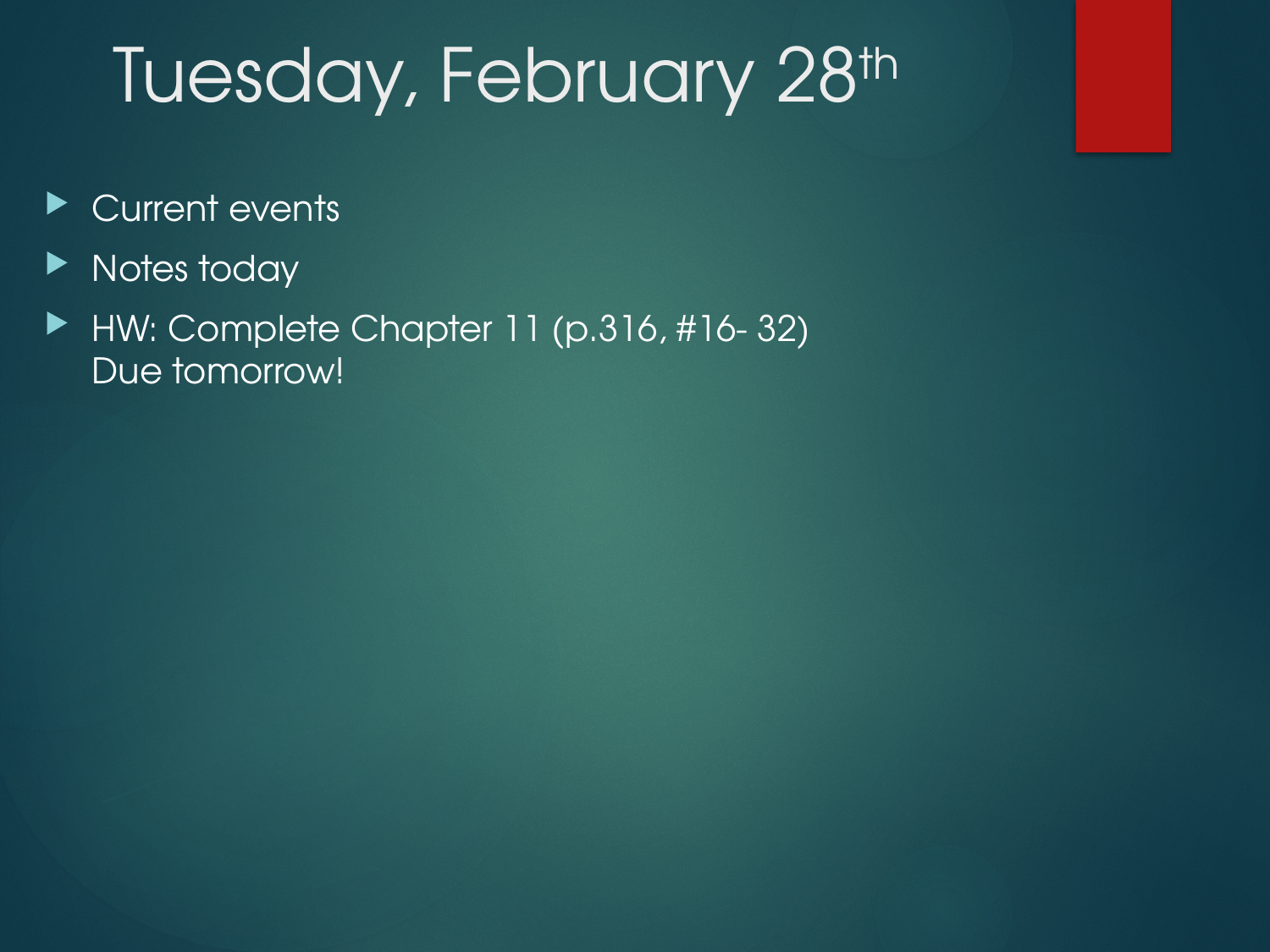

# Tuesday, February 28th
Current events
Notes today
HW: Complete Chapter 11 (p.316, #16- 32) Due tomorrow!